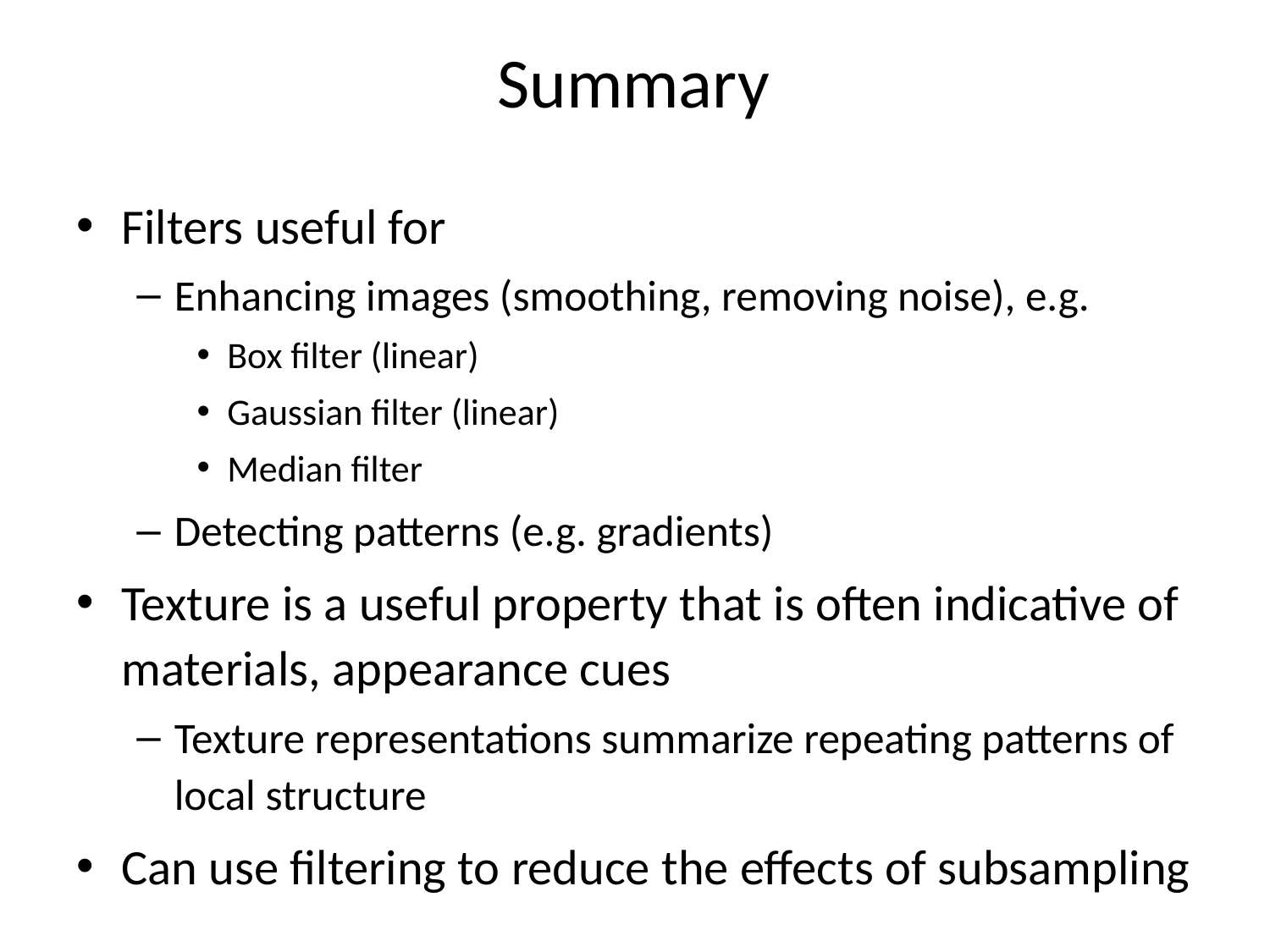

# Summary
Filters useful for
Enhancing images (smoothing, removing noise), e.g.
Box filter (linear)
Gaussian filter (linear)
Median filter
Detecting patterns (e.g. gradients)
Texture is a useful property that is often indicative of materials, appearance cues
Texture representations summarize repeating patterns of local structure
Can use filtering to reduce the effects of subsampling